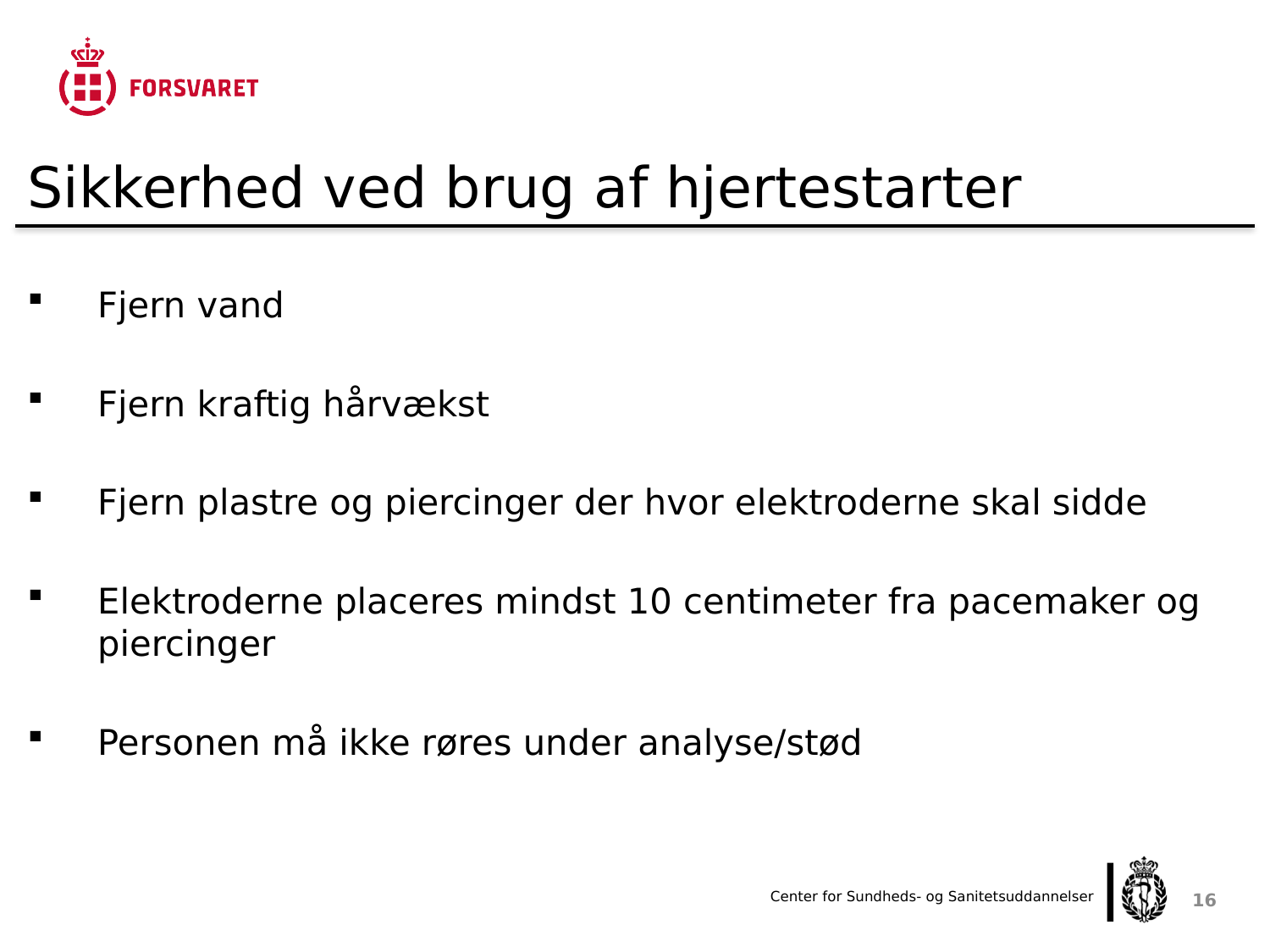

Sikkerhed ved brug af hjertestarter
  Fjern vand

  Fjern kraftig hårvækst

  Fjern plastre og piercinger der hvor elektroderne skal sidde

  Elektroderne placeres mindst 10 centimeter fra pacemaker og      piercinger

  Personen må ikke røres under analyse/stød